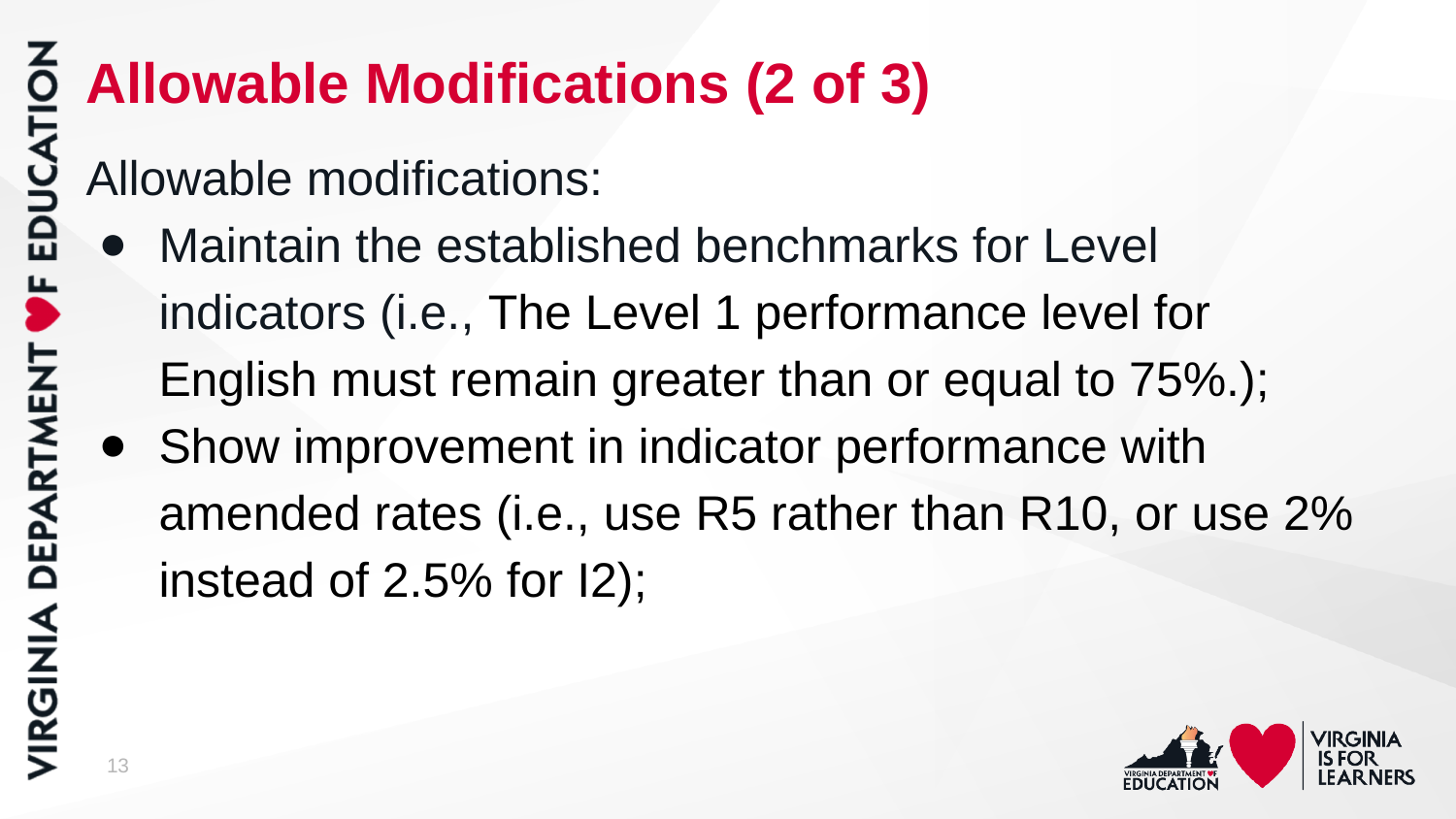

# Allowable Modifications (2 of 3)

Allowable modifications:
Maintain the established benchmarks for Level indicators (i.e., The Level 1 performance level for English must remain greater than or equal to 75%.);
Show improvement in indicator performance with amended rates (i.e., use R5 rather than R10, or use 2% instead of 2.5% for I2);

13